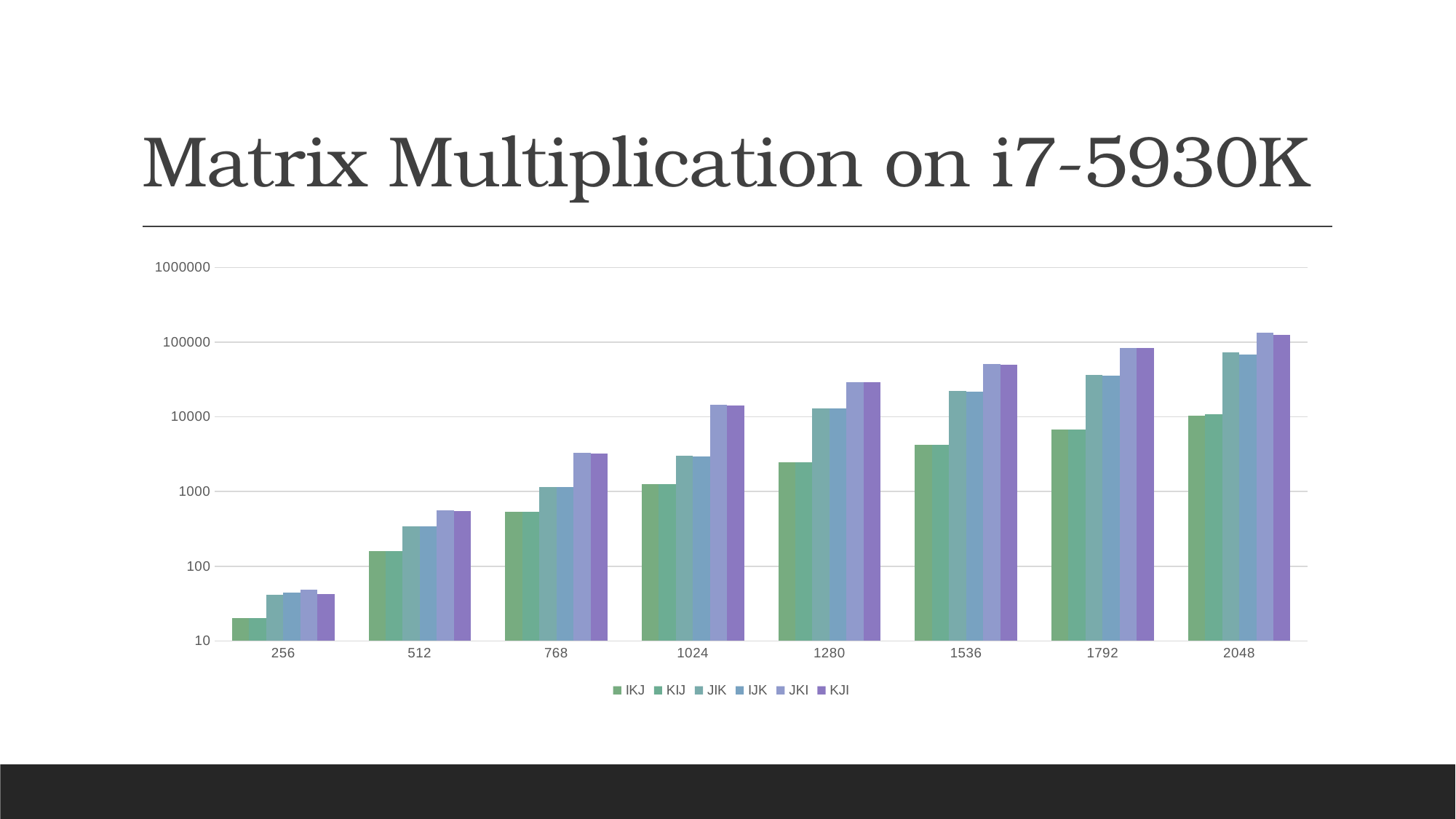

# Matrix Multiplication on i7-5930K

### Chart

| Category | IKJ | KIJ | JIK | IJK | JKI | KJI |
|---|---|---|---|---|---|---|
| 256 | 20.126873 | 20.347946 | 41.750244 | 44.719193 | 48.677992 | 42.254653 |
| 512 | 158.243114 | 159.121952 | 340.983 | 339.549053 | 555.129868 | 552.880661 |
| 768 | 530.480858 | 533.409089 | 1150.326219 | 1144.711291 | 3279.011558 | 3268.043343 |
| 1024 | 1253.741847 | 1264.162303 | 3019.647982 | 2973.846186 | 14394.741655 | 14384.986667 |
| 1280 | 2447.027693 | 2456.15604 | 12903.786903 | 12893.833059 | 28949.714625 | 28926.316745 |
| 1536 | 4222.190739 | 4253.679888 | 22059.226008 | 22031.523692 | 50611.01081 | 50572.138868 |
| 1792 | 6728.679536 | 6846.402402 | 36124.322421 | 35899.639245 | 84119.325693 | 83929.270318 |
| 2048 | 10305.105174 | 10751.317434 | 72746.815406 | 68939.029295 | 133870.284518 | 125652.548165 |